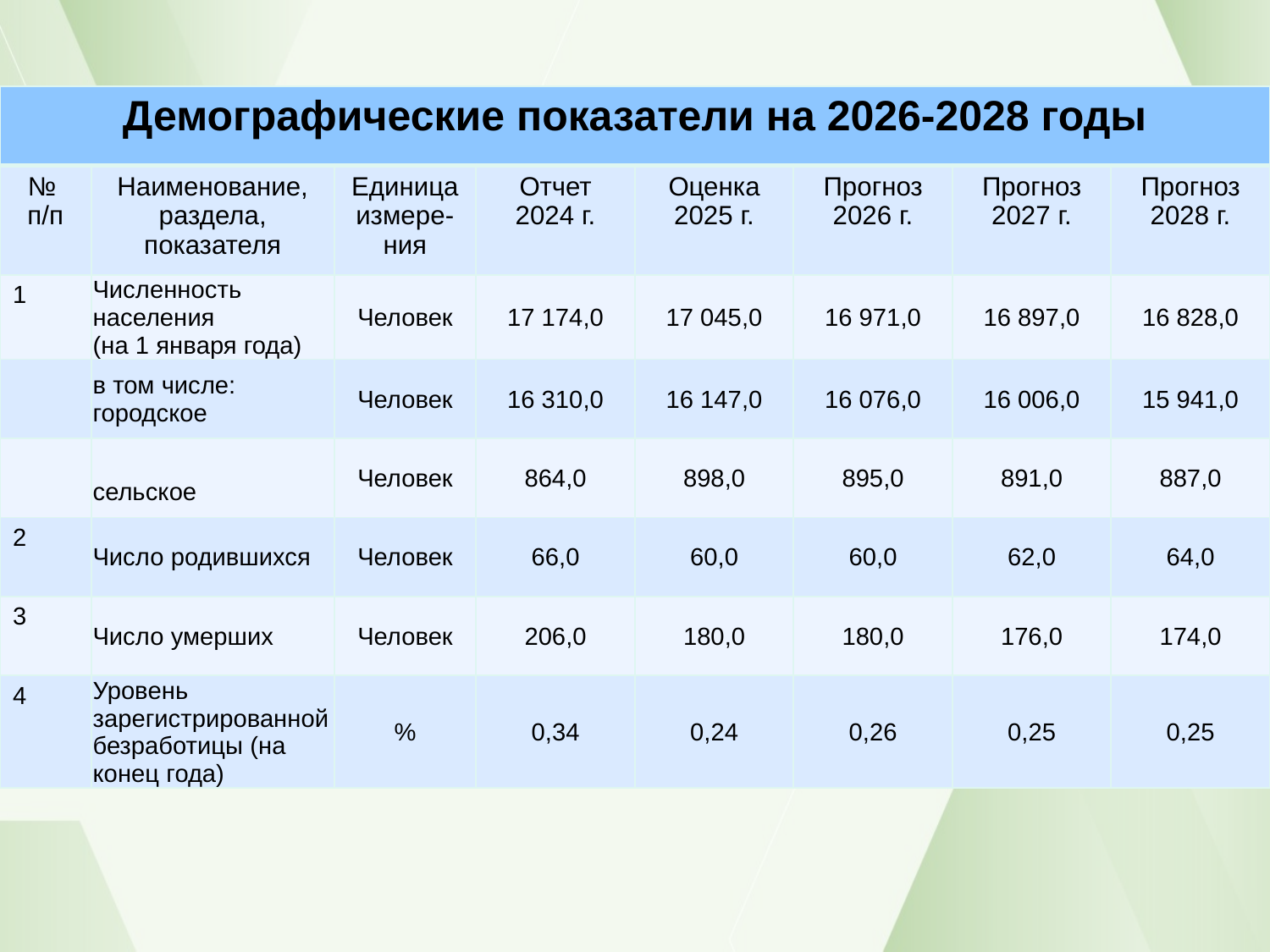

| Демографические показатели на 2026-2028 годы |  |  |  |  |  |  |  |
| --- | --- | --- | --- | --- | --- | --- | --- |
| №  п/п | Наименование, раздела, показателя | Единица измере-ния | Отчет 2024 г. | Оценка 2025 г. | Прогноз 2026 г. | Прогноз 2027 г. | Прогноз 2028 г. |
| 1 | Численность населения (на 1 января года) | Человек | 17 174,0 | 17 045,0 | 16 971,0 | 16 897,0 | 16 828,0 |
|  | в том числе: городское | Человек | 16 310,0 | 16 147,0 | 16 076,0 | 16 006,0 | 15 941,0 |
|  | сельское | Человек | 864,0 | 898,0 | 895,0 | 891,0 | 887,0 |
| 2 | Число родившихся | Человек | 66,0 | 60,0 | 60,0 | 62,0 | 64,0 |
| 3 | Число умерших | Человек | 206,0 | 180,0 | 180,0 | 176,0 | 174,0 |
| 4 | Уровень зарегистрированной безработицы (на конец года) | % | 0,34 | 0,24 | 0,26 | 0,25 | 0,25 |